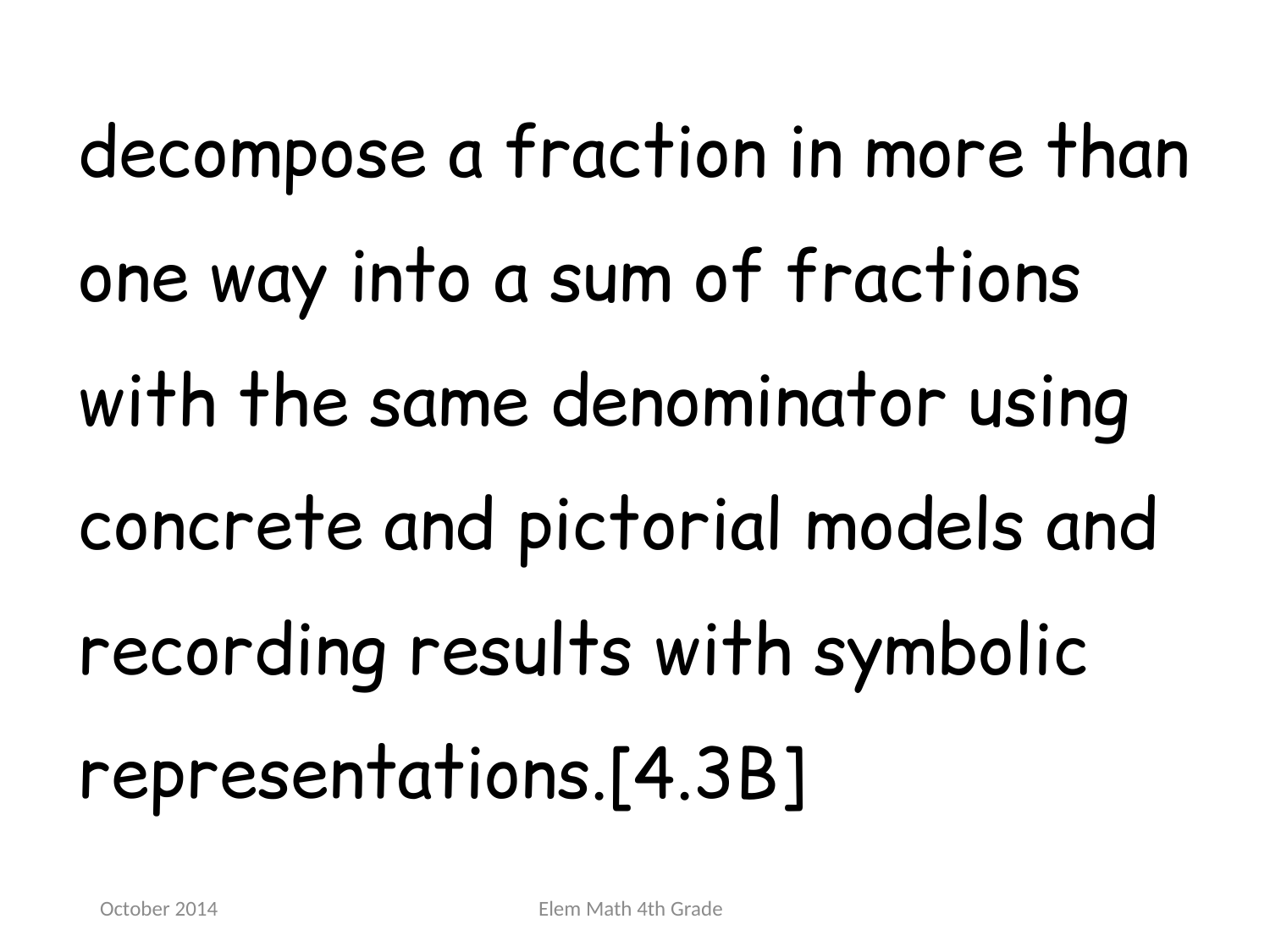

decompose a fraction in more than one way into a sum of fractions with the same denominator using concrete and pictorial models and recording results with symbolic representations.[4.3B]
October 2014
Elem Math 4th Grade